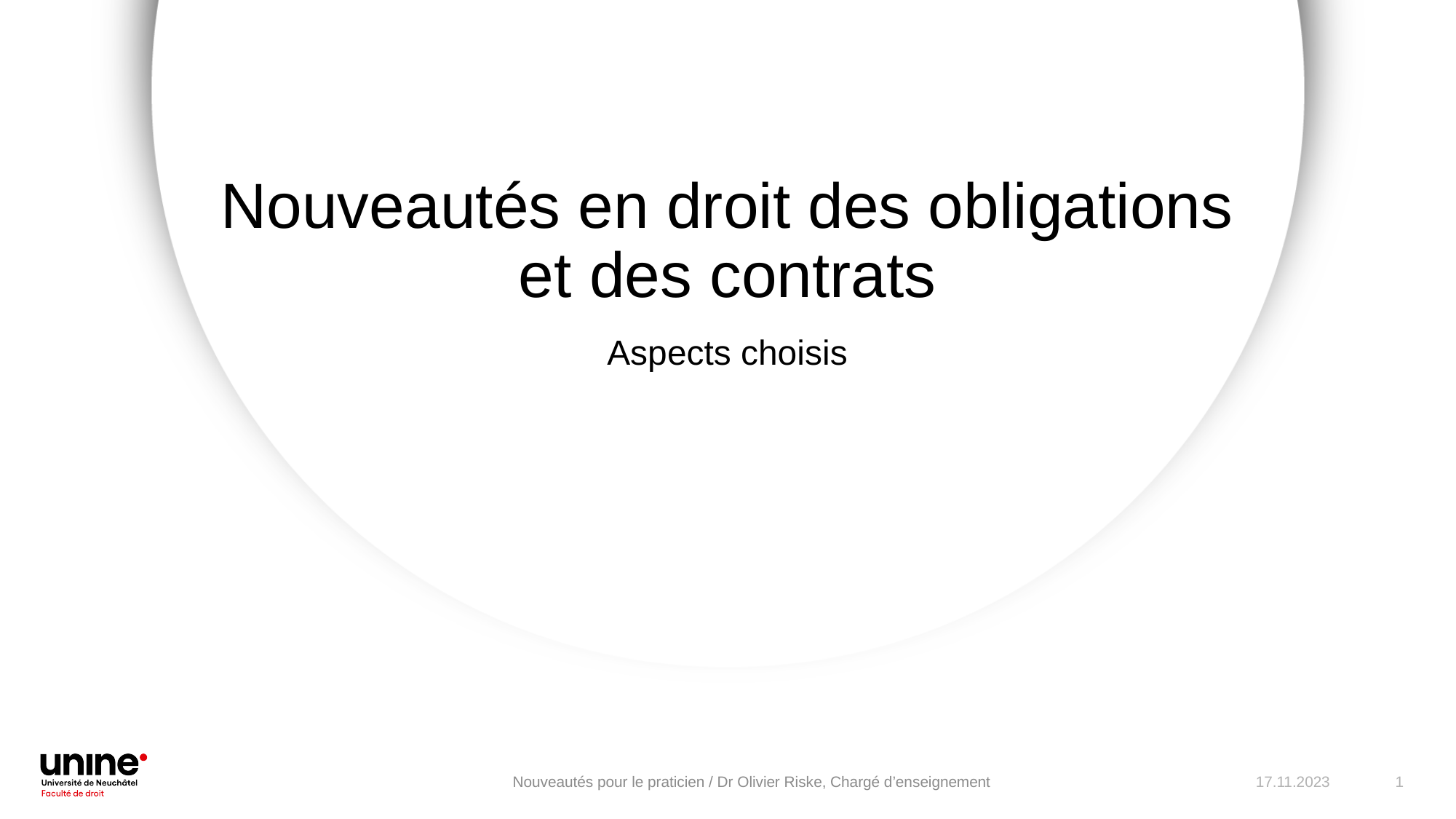

# Nouveautés en droit des obligations et des contrats
Aspects choisis
Nouveautés pour le praticien / Dr Olivier Riske, Chargé d’enseignement
17.11.2023
1